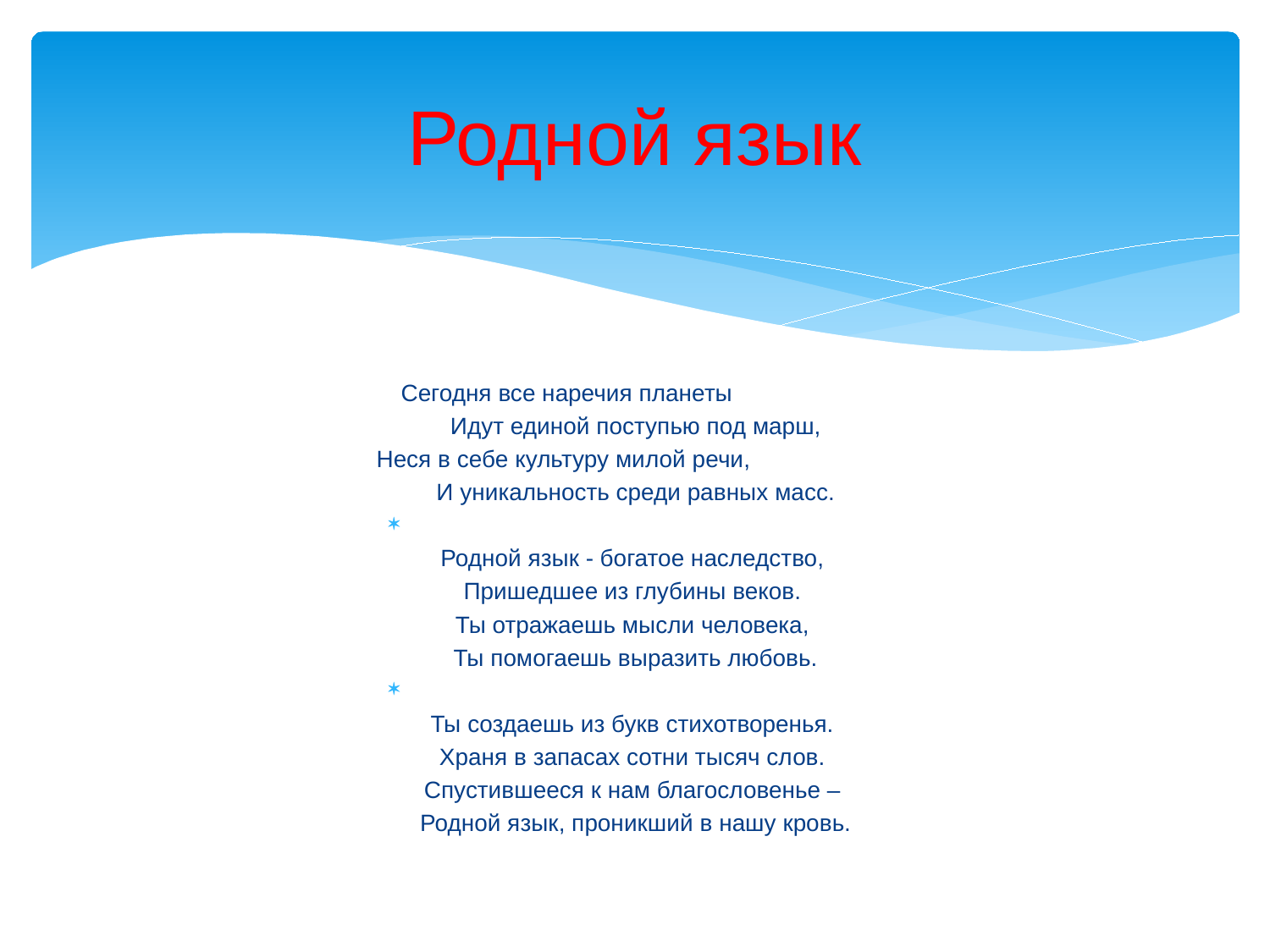

# Родной язык
Сегодня все наречия планеты
Идут единой поступью под марш,
Неся в себе культуру милой речи,
И уникальность среди равных масс.

Родной язык - богатое наследство,
Пришедшее из глубины веков.
Ты отражаешь мысли человека,
Ты помогаешь выразить любовь.

Ты создаешь из букв стихотворенья.
Храня в запасах сотни тысяч слов.
Спустившееся к нам благословенье –
Родной язык, проникший в нашу кровь.